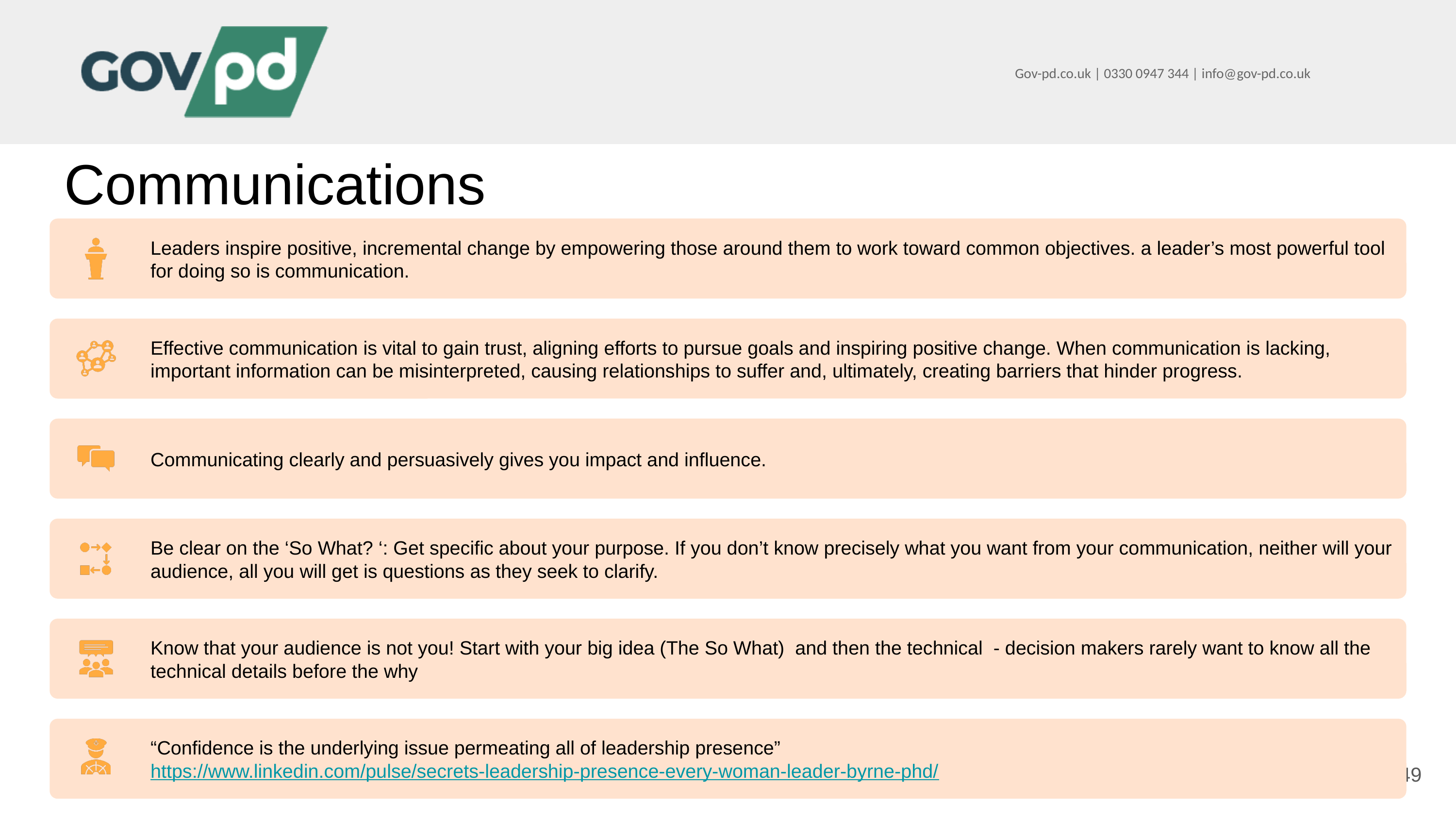

# Communications
Leaders inspire positive, incremental change by empowering those around them to work toward common objectives. a leader’s most powerful tool for doing so is communication.
Effective communication is vital to gain trust, aligning efforts to pursue goals and inspiring positive change. When communication is lacking, important information can be misinterpreted, causing relationships to suffer and, ultimately, creating barriers that hinder progress.
Communicating clearly and persuasively gives you impact and influence.
Be clear on the ‘So What? ‘: Get specific about your purpose. If you don’t know precisely what you want from your communication, neither will your audience, all you will get is questions as they seek to clarify.
Know that your audience is not you! Start with your big idea (The So What)  and then the technical  - decision makers rarely want to know all the technical details before the why
“Confidence is the underlying issue permeating all of leadership presence” https://www.linkedin.com/pulse/secrets-leadership-presence-every-woman-leader-byrne-phd/
49